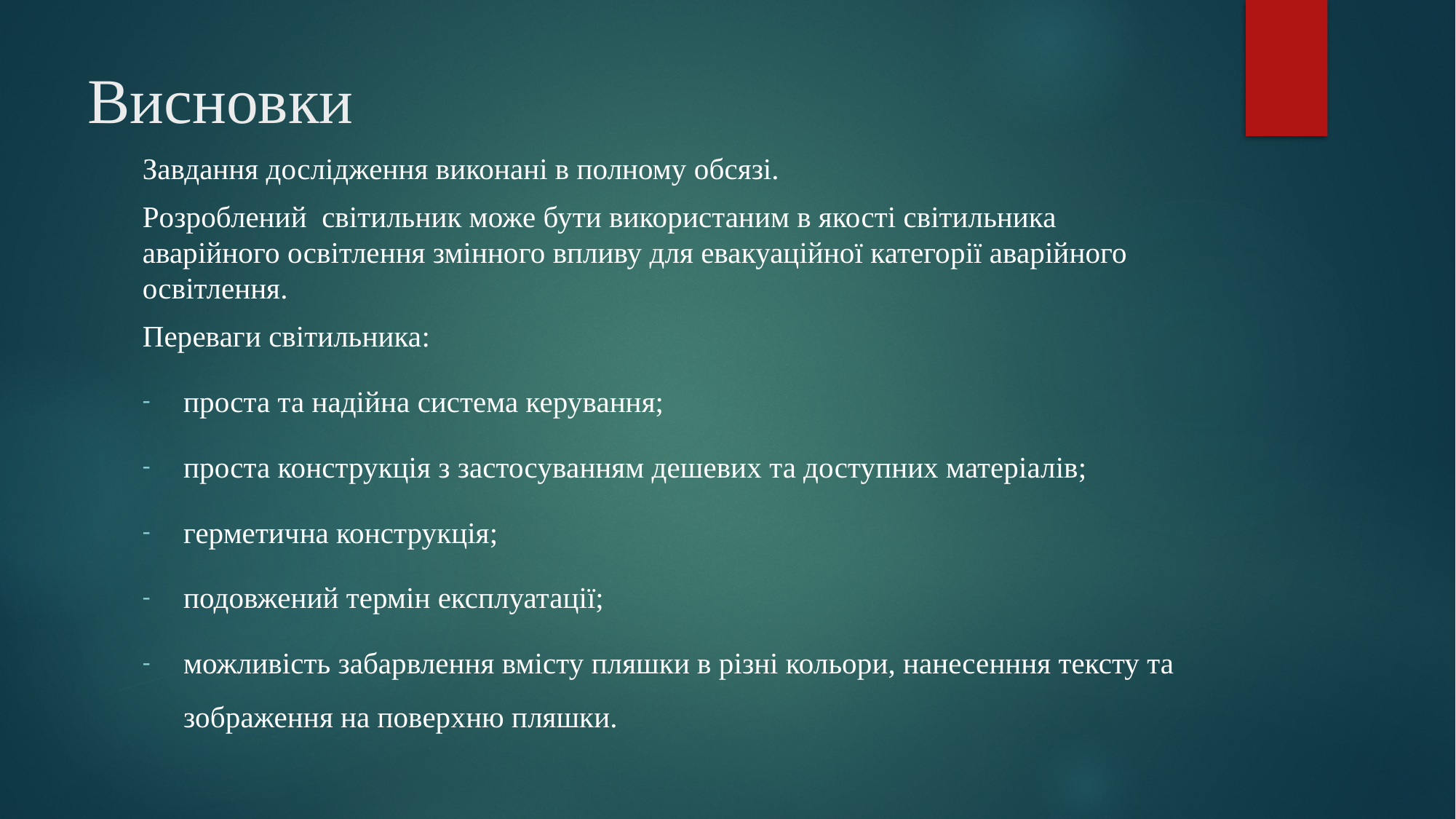

# Висновки
Завдання дослідження виконані в полному обсязі.
Розроблений  світильник може бути використаним в якості світильника аварійного освітлення змінного впливу для евакуаційної категорії аварійного освітлення.
Переваги світильника:
проста та надійна система керування;
проста конструкція з застосуванням дешевих та доступних матеріалів;
герметична конструкція;
подовжений термін експлуатації;
можливість забарвлення вмісту пляшки в різні кольори, нанесенння тексту та зображення на поверхню пляшки.